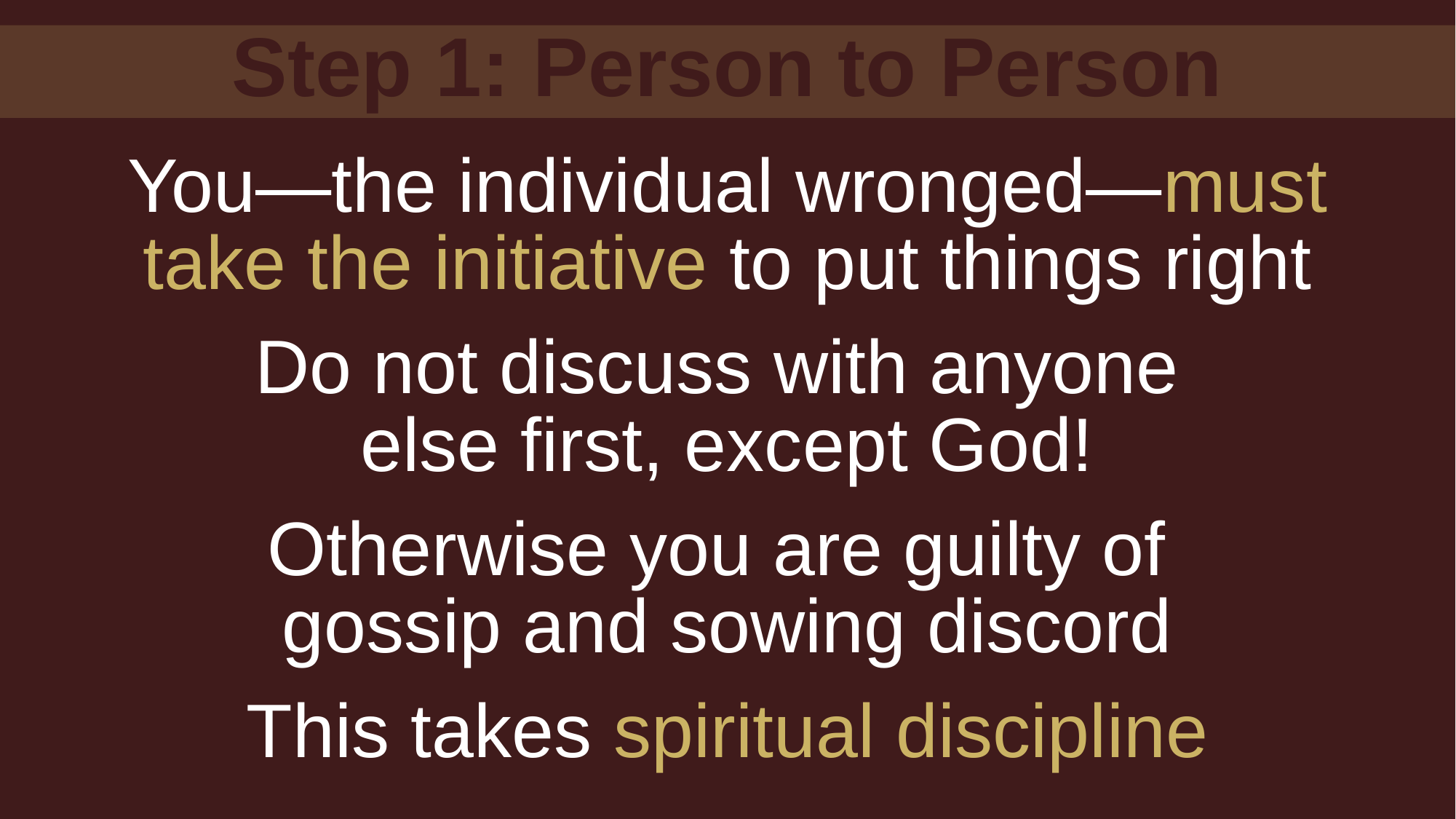

Step 1: Person to Person
You—the individual wronged—must take the initiative to put things right
Do not discuss with anyone
else first, except God!
Otherwise you are guilty of
gossip and sowing discord
This takes spiritual discipline